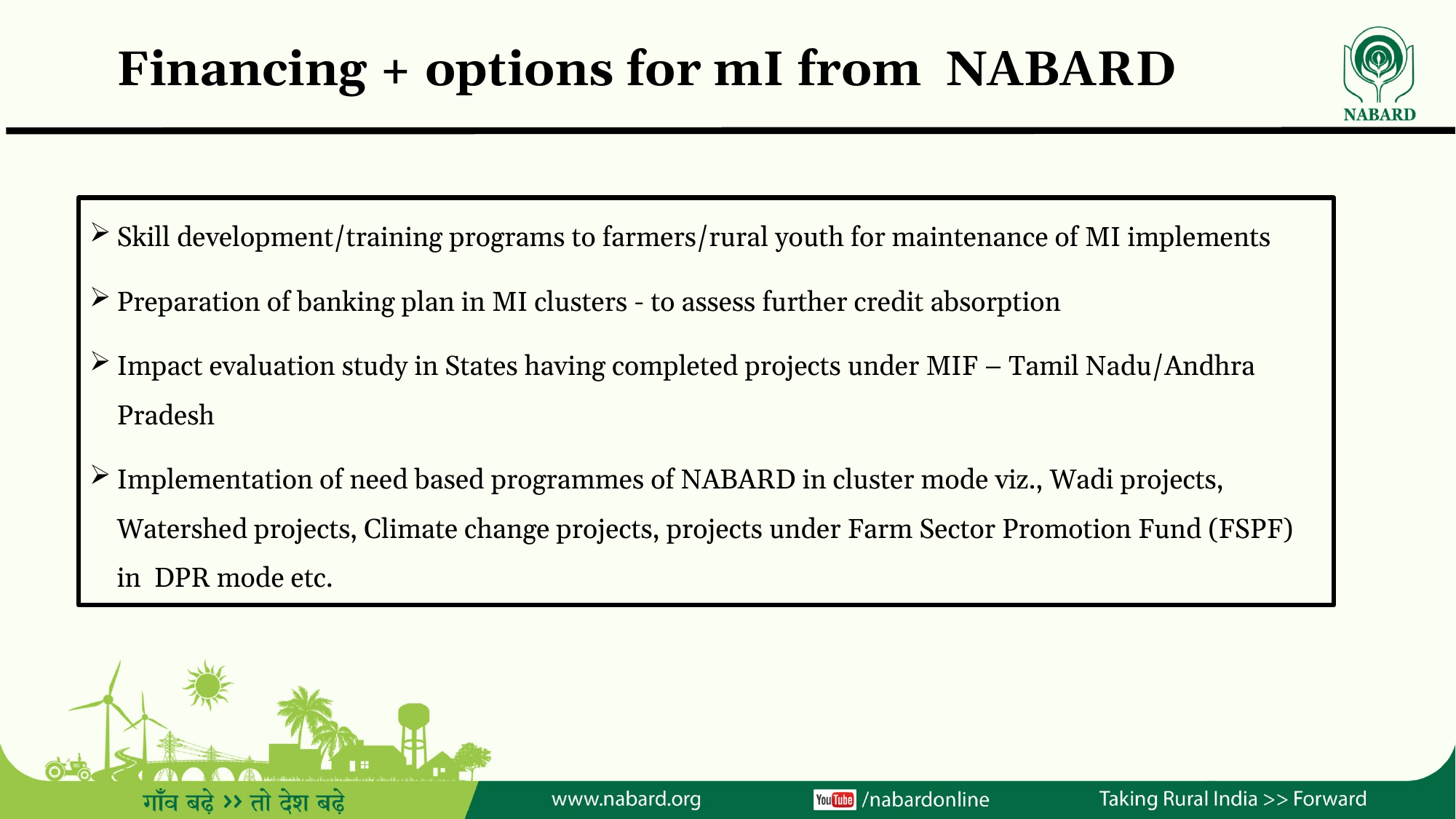

# Financing + options for mI from  NABARD
Skill development/training programs to farmers/rural youth for maintenance of MI implements
Preparation of banking plan in MI clusters - to assess further credit absorption
Impact evaluation study in States having completed projects under MIF – Tamil Nadu/Andhra Pradesh
Implementation of need based programmes of NABARD in cluster mode viz., Wadi projects, Watershed projects, Climate change projects, projects under Farm Sector Promotion Fund (FSPF) in  DPR mode etc.